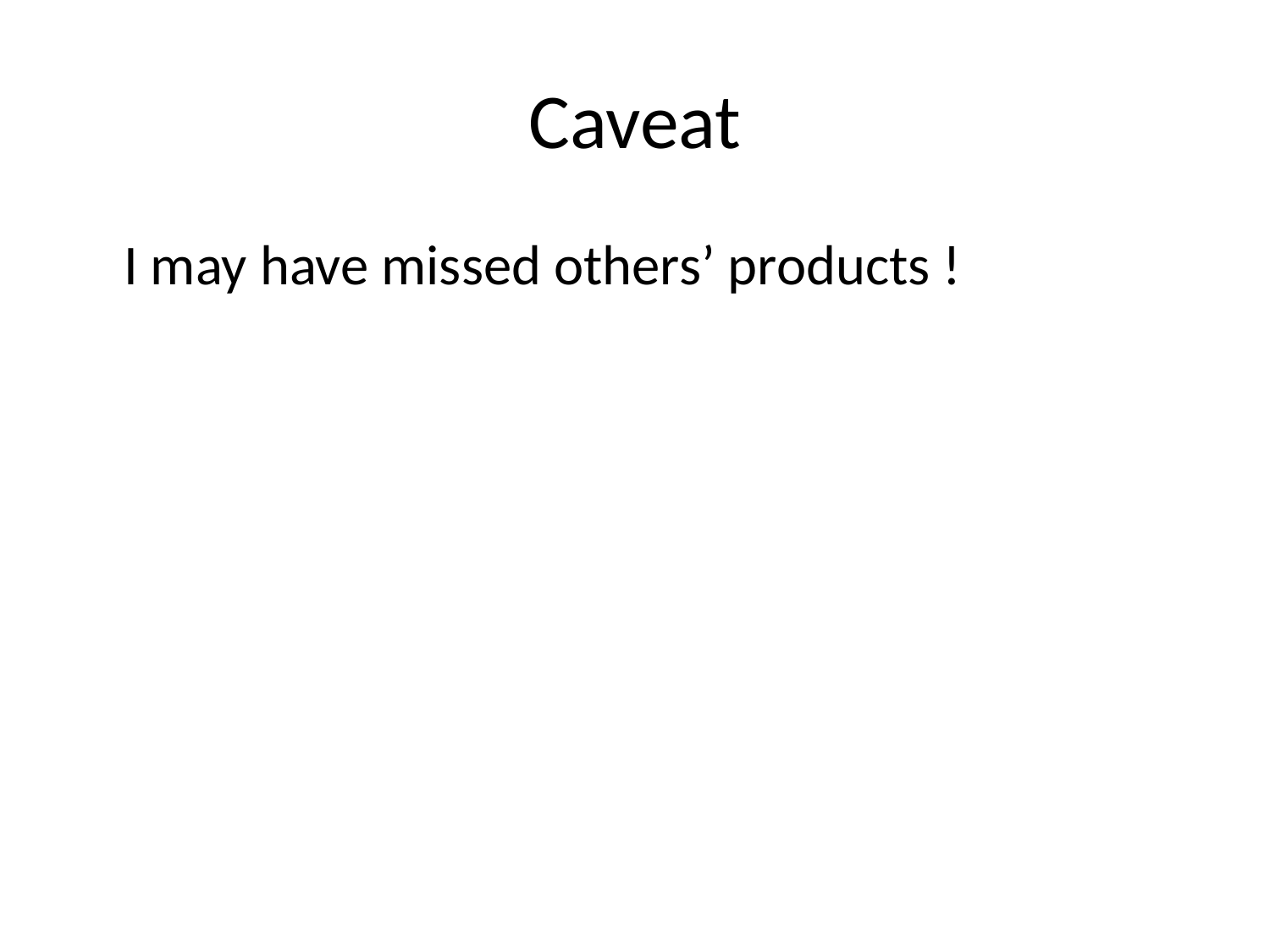

# Caveat
	I may have missed others’ products !